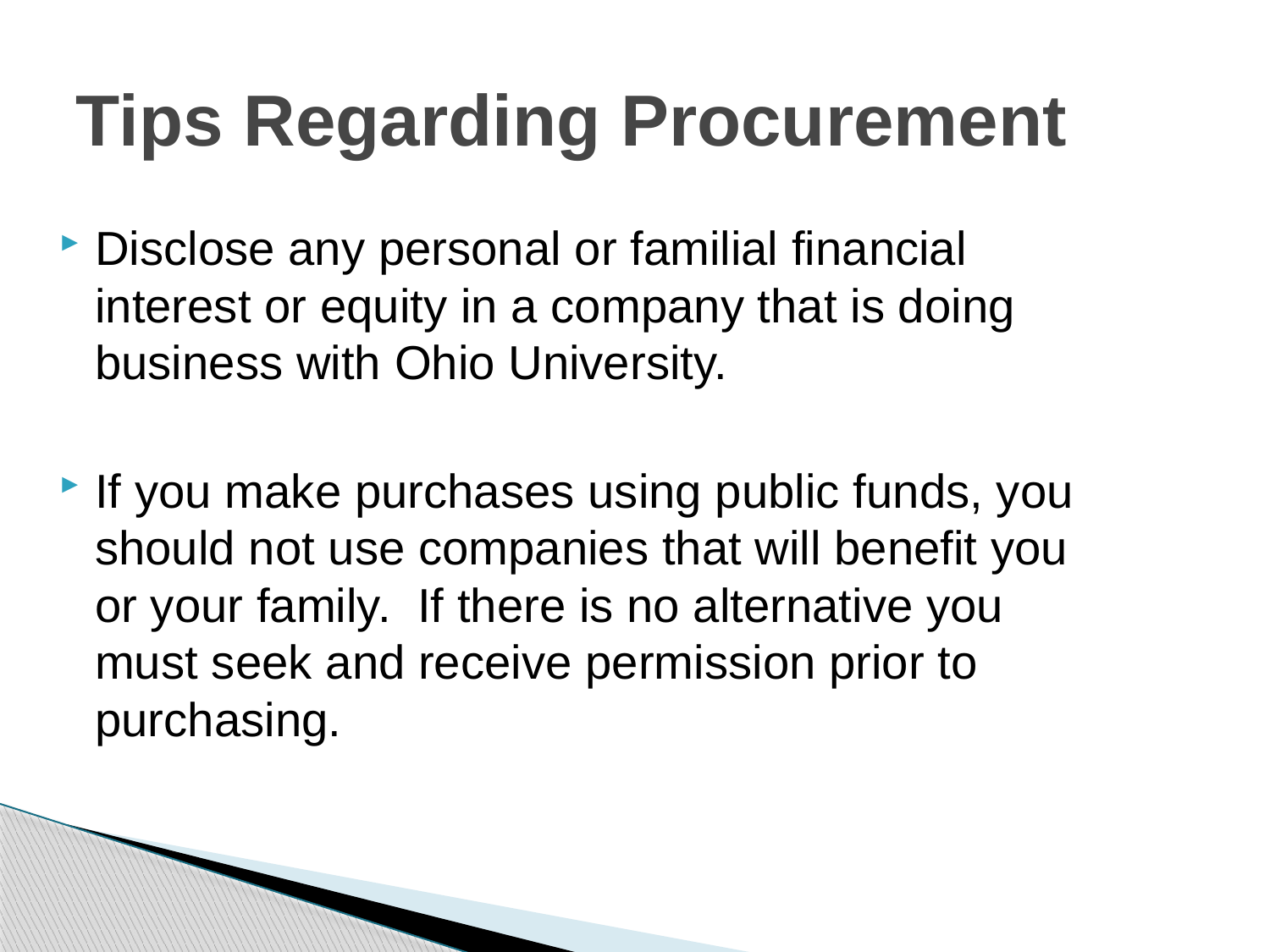

# Tips Regarding Procurement
Disclose any personal or familial financial interest or equity in a company that is doing business with Ohio University.

If you make purchases using public funds, you should not use companies that will benefit you or your family.  If there is no alternative you must seek and receive permission prior to purchasing.